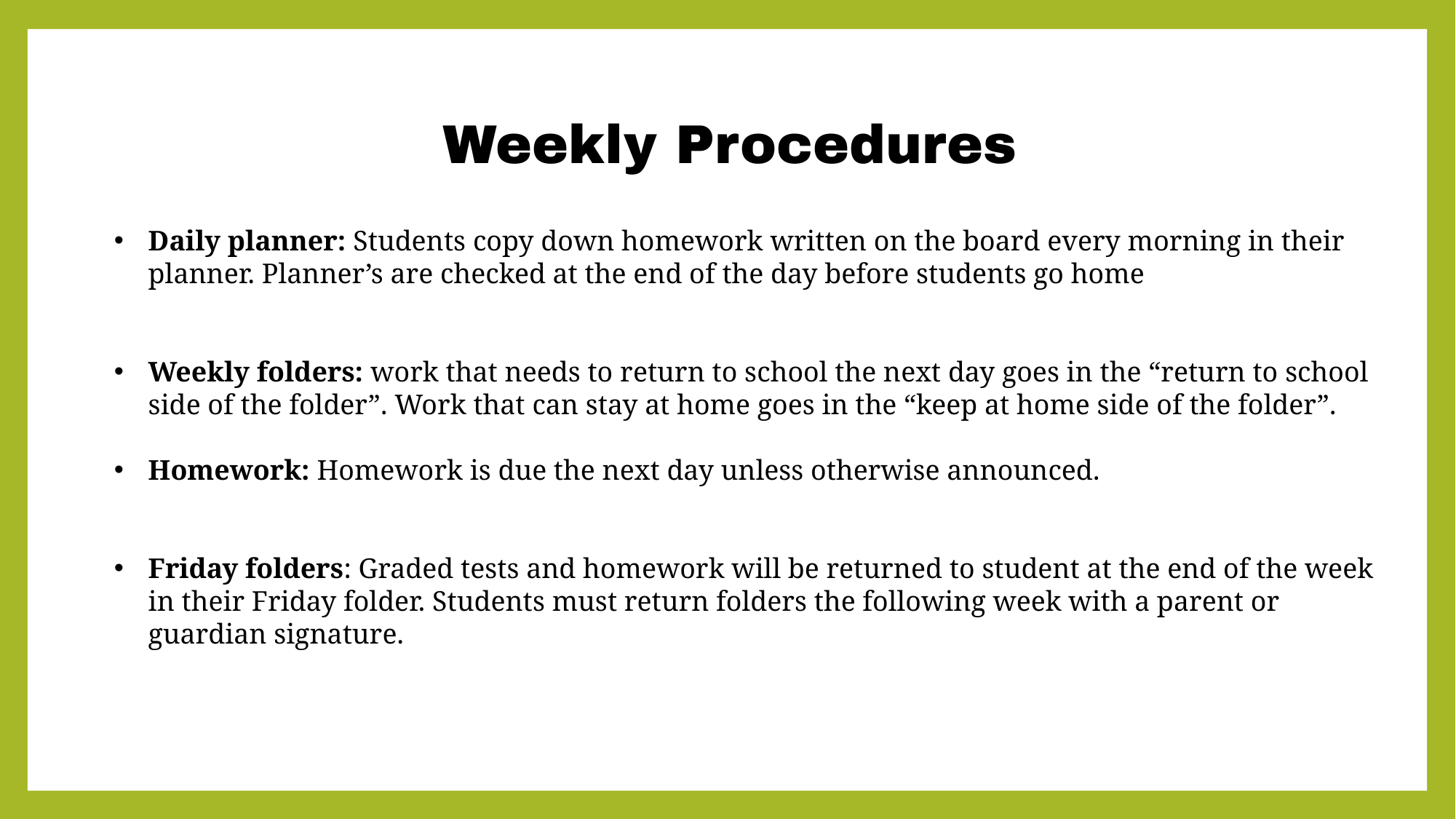

Weekly Procedures
Daily planner: Students copy down homework written on the board every morning in their planner. Planner’s are checked at the end of the day before students go home

Weekly folders: work that needs to return to school the next day goes in the “return to school side of the folder”. Work that can stay at home goes in the “keep at home side of the folder”.

Homework: Homework is due the next day unless otherwise announced.

Friday folders: Graded tests and homework will be returned to student at the end of the week in their Friday folder. Students must return folders the following week with a parent or guardian signature.